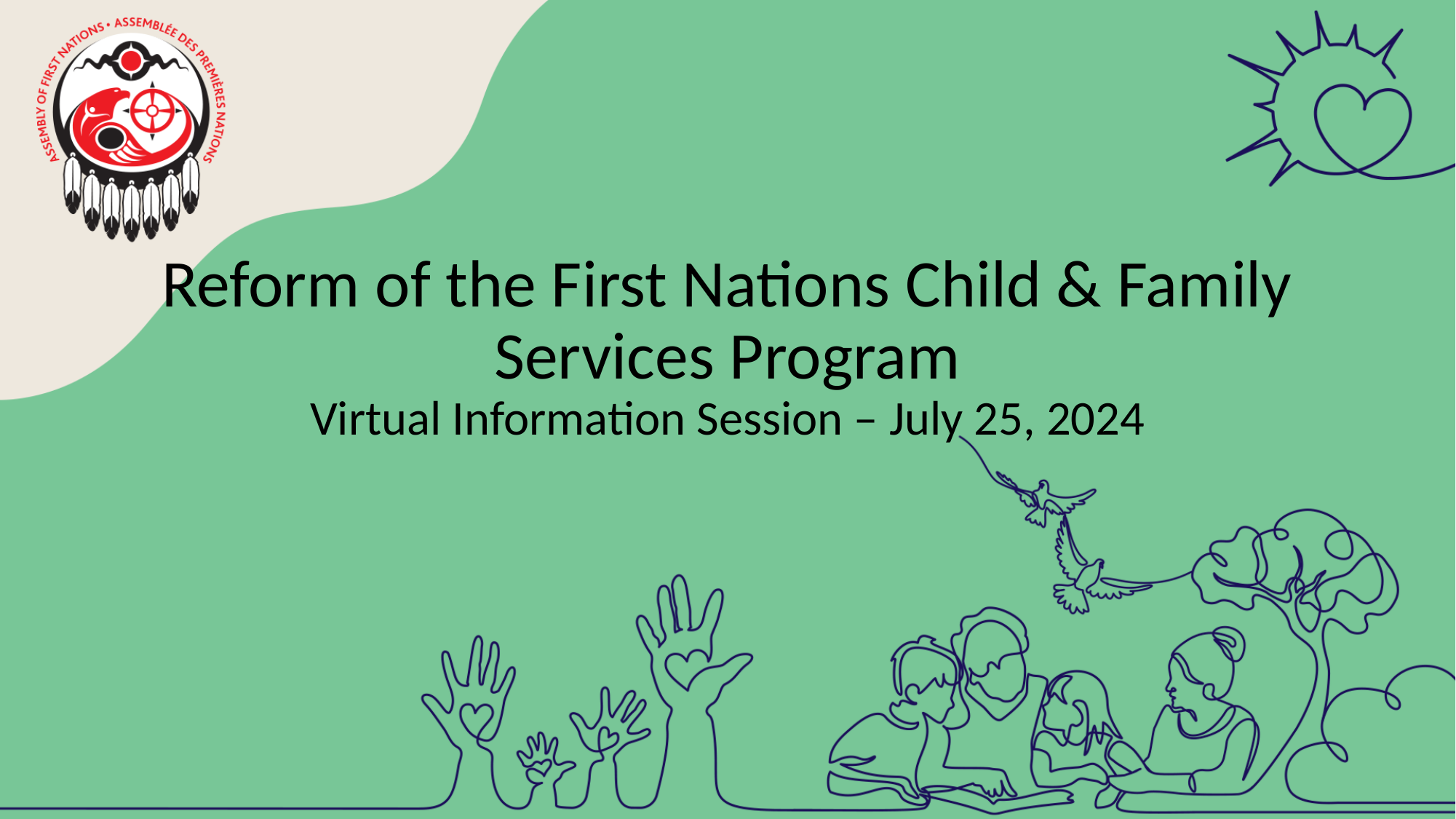

# Reform of the First Nations Child & Family Services Program Virtual Information Session – July 25, 2024